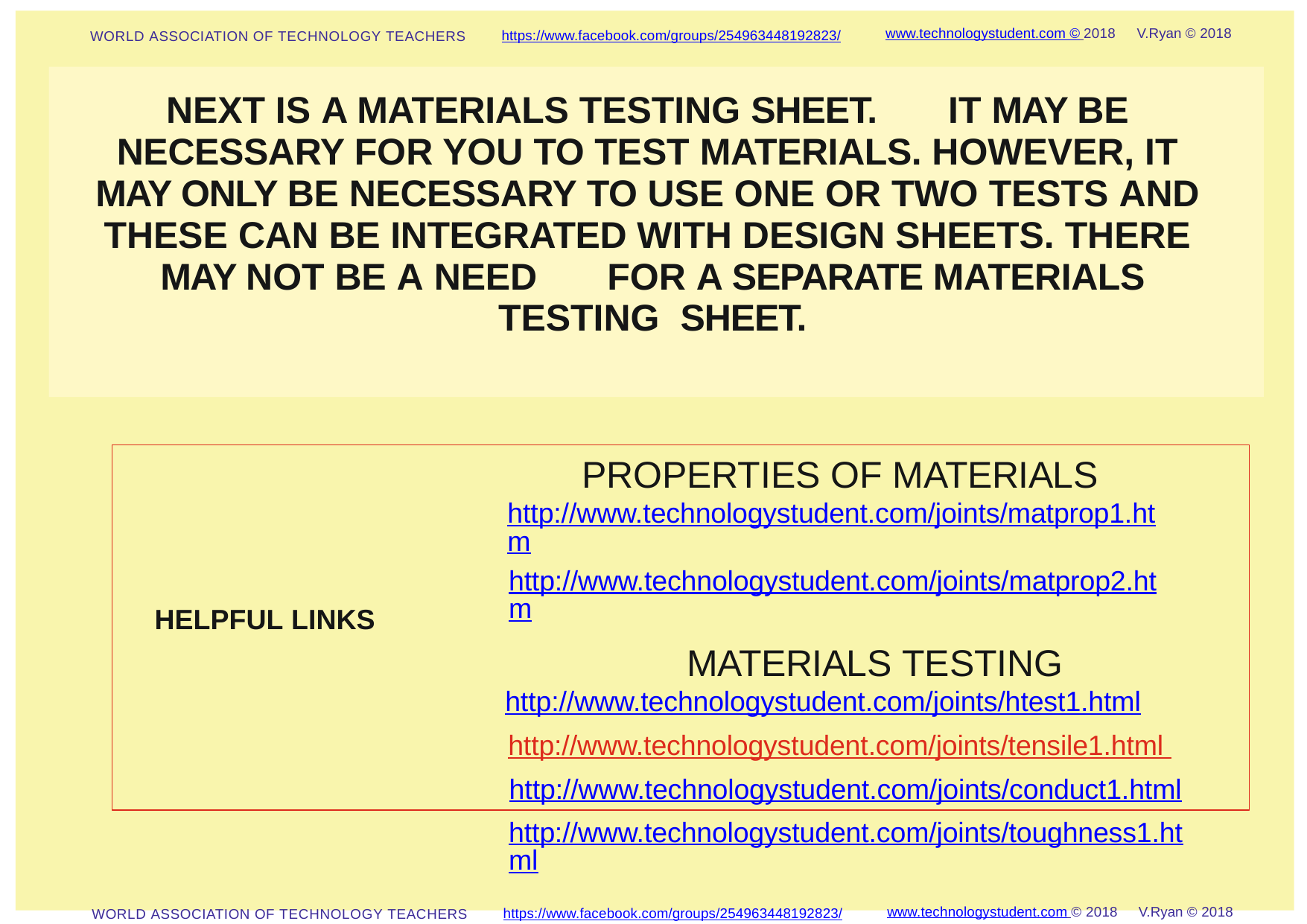

www.technologystudent.com © 2018	V.Ryan © 2018
https://www.facebook.com/groups/254963448192823/
WORLD ASSOCIATION OF TECHNOLOGY TEACHERS

NEXT IS A MATERIALS TESTING SHEET.	IT MAY BE  NECESSARY FOR YOU TO TEST MATERIALS. HOWEVER, IT  MAY ONLY BE NECESSARY TO USE ONE OR TWO TESTS AND  THESE CAN BE INTEGRATED WITH DESIGN SHEETS. THERE  MAY NOT BE A NEED	FOR A SEPARATE MATERIALS TESTING  SHEET.

PROPERTIES OF MATERIALS
http://www.technologystudent.com/joints/matprop1.htm
http://www.technologystudent.com/joints/matprop2.htm
MATERIALS TESTING
http://www.technologystudent.com/joints/htest1.html
http://www.technologystudent.com/joints/tensile1.html  http://www.technologystudent.com/joints/conduct1.html
http://www.technologystudent.com/joints/toughness1.html
HELPFUL LINKS
www.technologystudent.com © 2018	V.Ryan © 2018
https://www.facebook.com/groups/254963448192823/
WORLD ASSOCIATION OF TECHNOLOGY TEACHERS